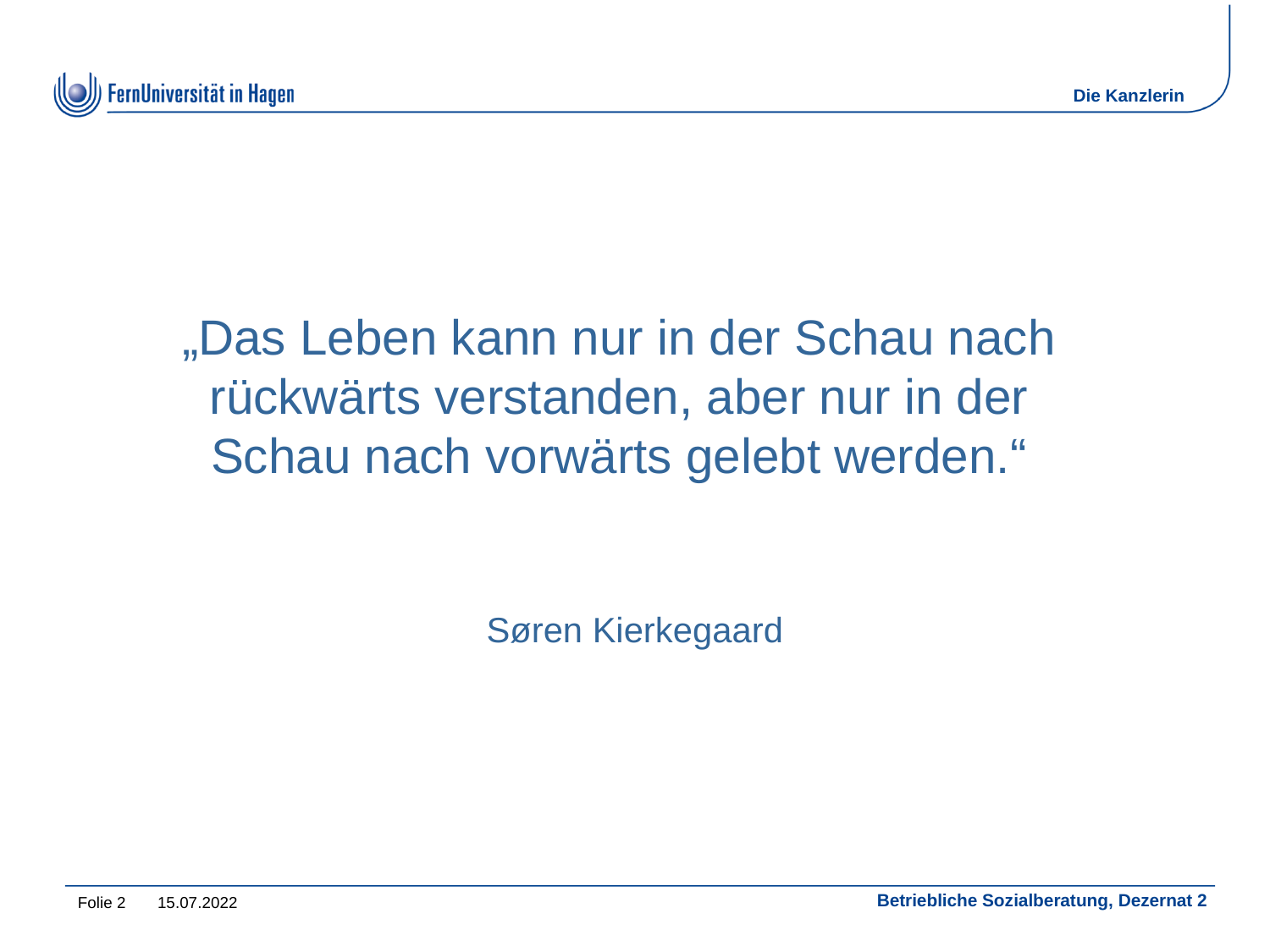

„Das Leben kann nur in der Schau nach rückwärts verstanden, aber nur in der Schau nach vorwärts gelebt werden.“

Søren Kierkegaard
Folie 2
15.07.2022